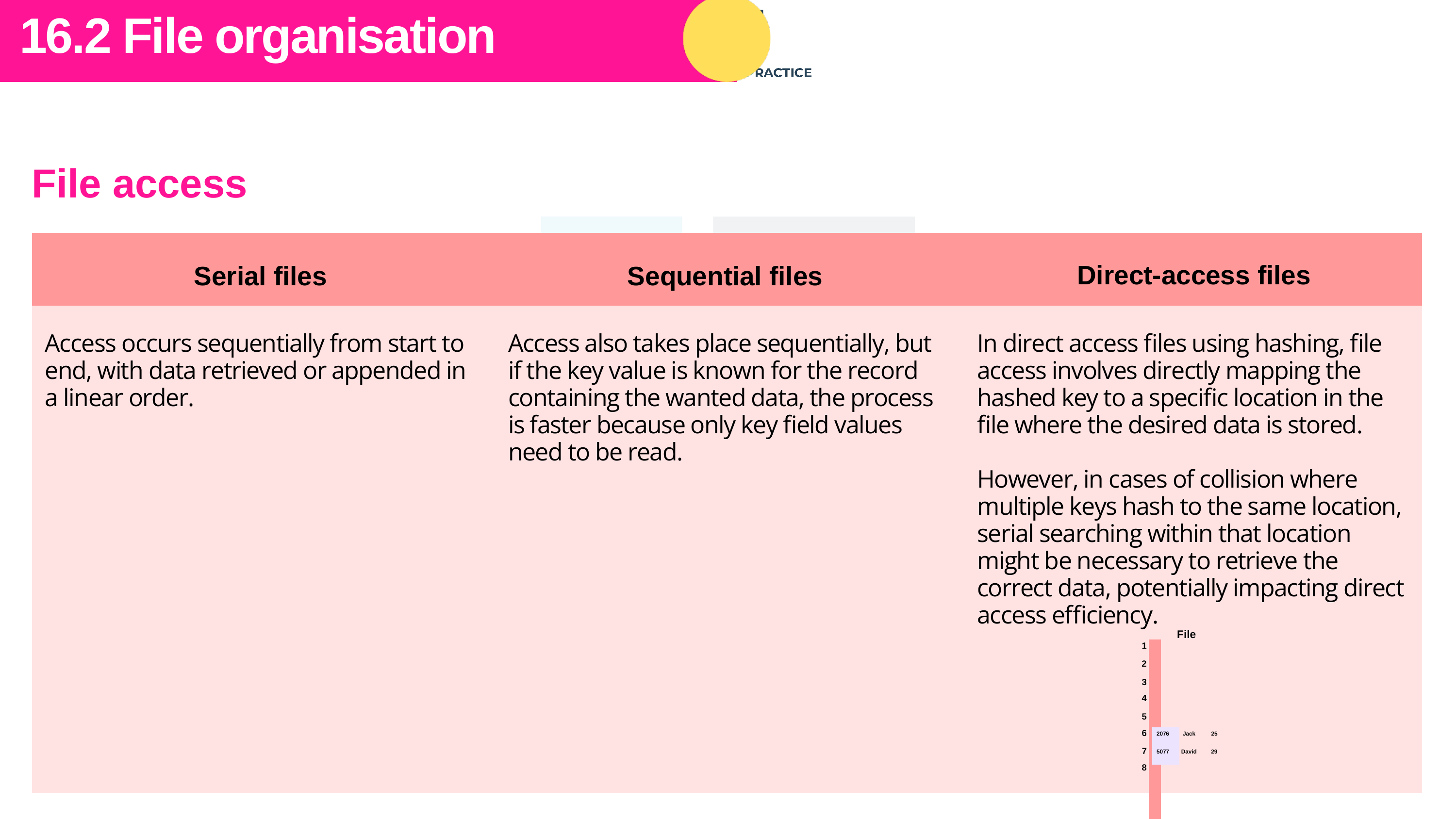

Subtopic 1
16.2 File organisation
File access
|  |  |  |
| --- | --- | --- |
|  |  |  |
Direct-access files
Serial files
Sequential files
Access occurs sequentially from start to end, with data retrieved or appended in a linear order.
Access also takes place sequentially, but if the key value is known for the record containing the wanted data, the process is faster because only key field values need to be read.
In direct access files using hashing, file access involves directly mapping the hashed key to a specific location in the file where the desired data is stored.

However, in cases of collision where multiple keys hash to the same location, serial searching within that location might be necessary to retrieve the correct data, potentially impacting direct access efficiency.
File
1
|  |
| --- |
|  |
|  |
|  |
|  |
|  |
|  |
|  |
2
3
4
5
6
|  |  |  |
| --- | --- | --- |
2076
Jack
25
7
|  |  |  |
| --- | --- | --- |
5077
David
29
8